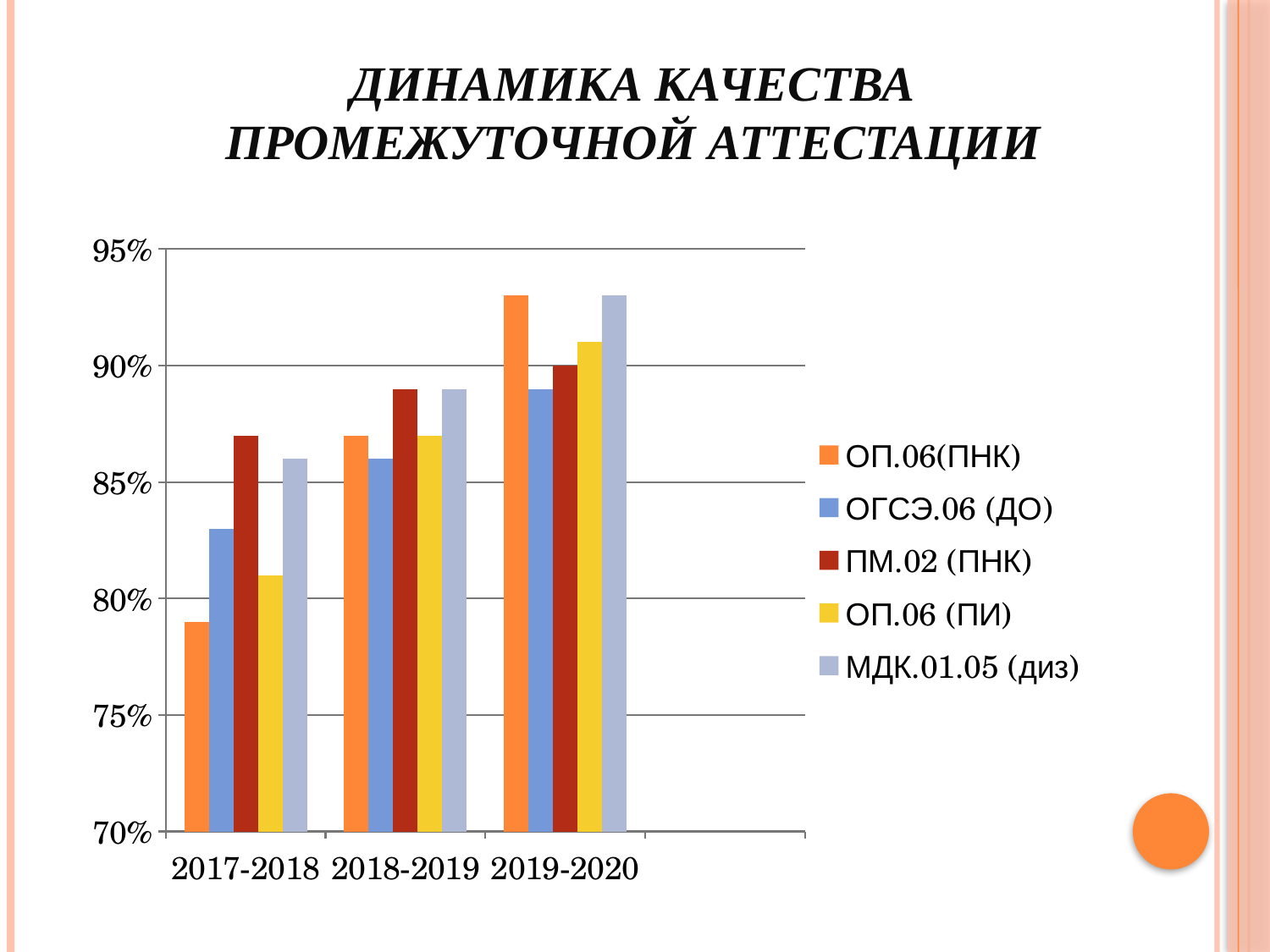

# Динамика качества промежуточной аттестации

### Chart

| Category | ОП.06(ПНК) | ОГСЭ.06 (ДО) | ПМ.02 (ПНК) | ОП.06 (ПИ) | МДК.01.05 (диз) |
|---|---|---|---|---|---|
| 2017-2018 | 0.79 | 0.8300000000000002 | 0.8700000000000002 | 0.81 | 0.8600000000000002 |
| 2018-2019 | 0.8700000000000002 | 0.8600000000000002 | 0.89 | 0.8700000000000002 | 0.89 |
| 2019-2020 | 0.93 | 0.89 | 0.9 | 0.91 | 0.93 |